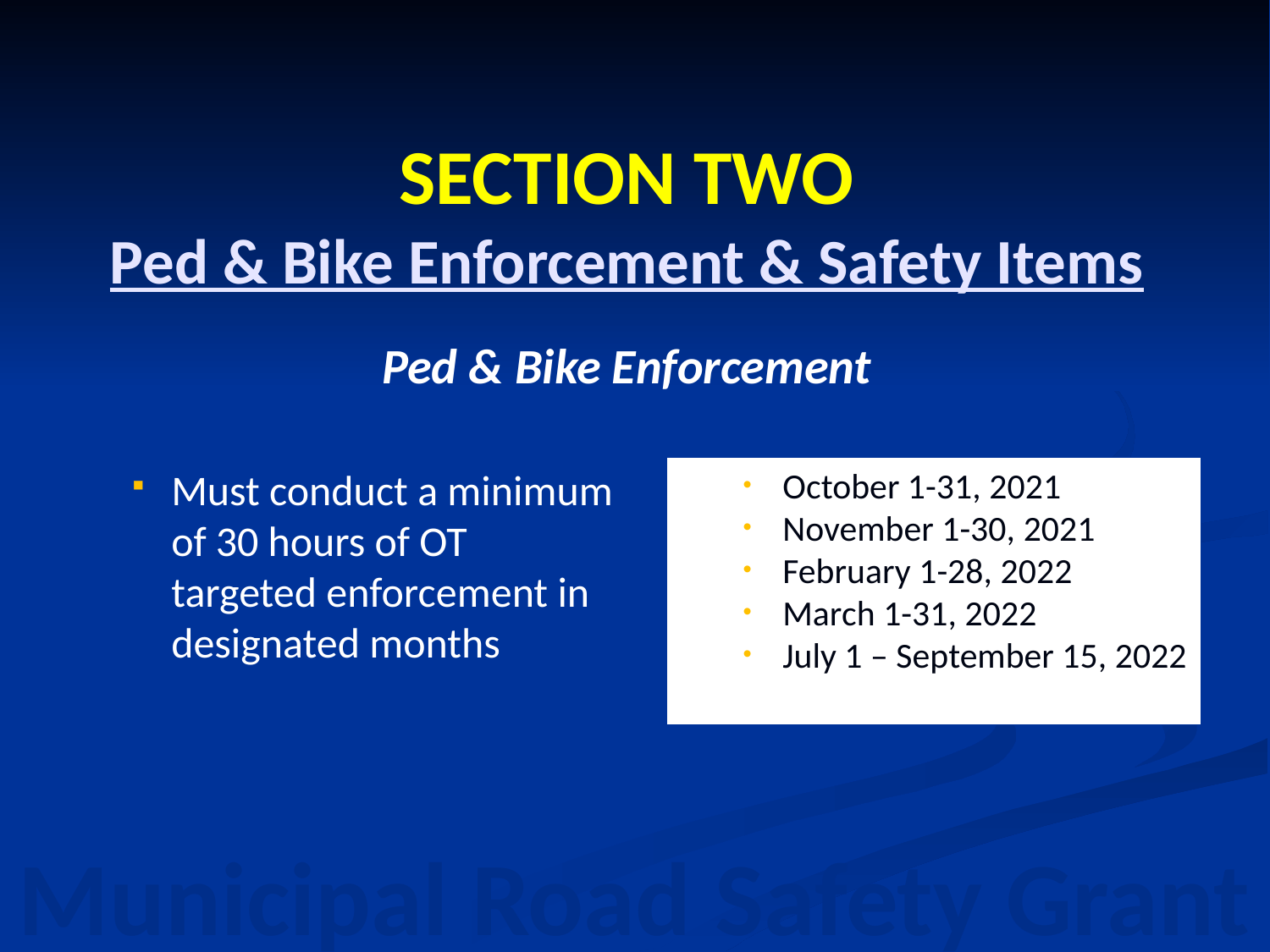

# SECTION TWO Ped & Bike Enforcement & Safety Items
Ped & Bike Enforcement
Must conduct a minimum of 30 hours of OT targeted enforcement in designated months
October 1-31, 2021
November 1-30, 2021
February 1-28, 2022
March 1-31, 2022
July 1 – September 15, 2022